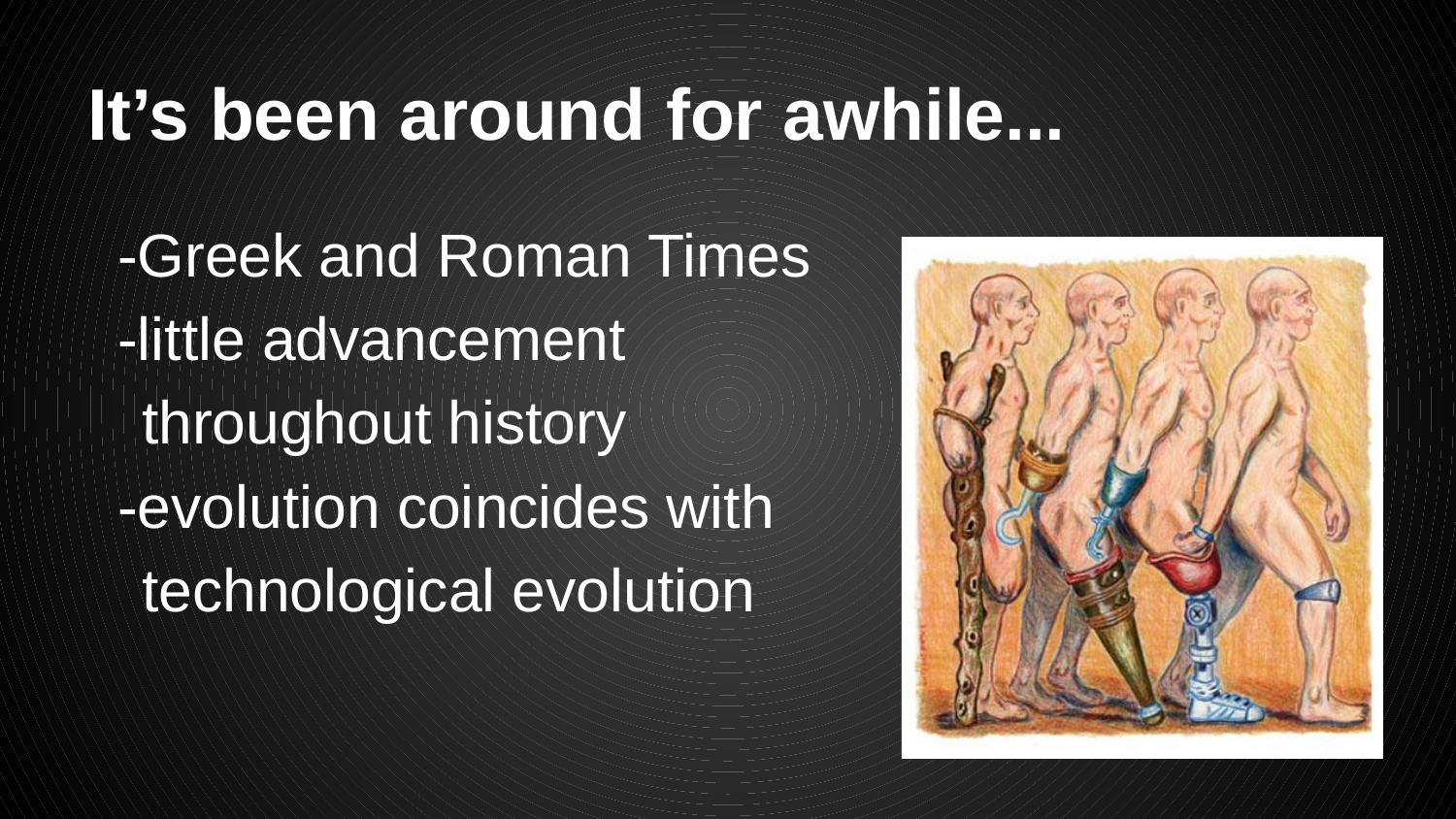

# It’s been around for awhile...
-Greek and Roman Times
-little advancement throughout history
-evolution coincides with technological evolution